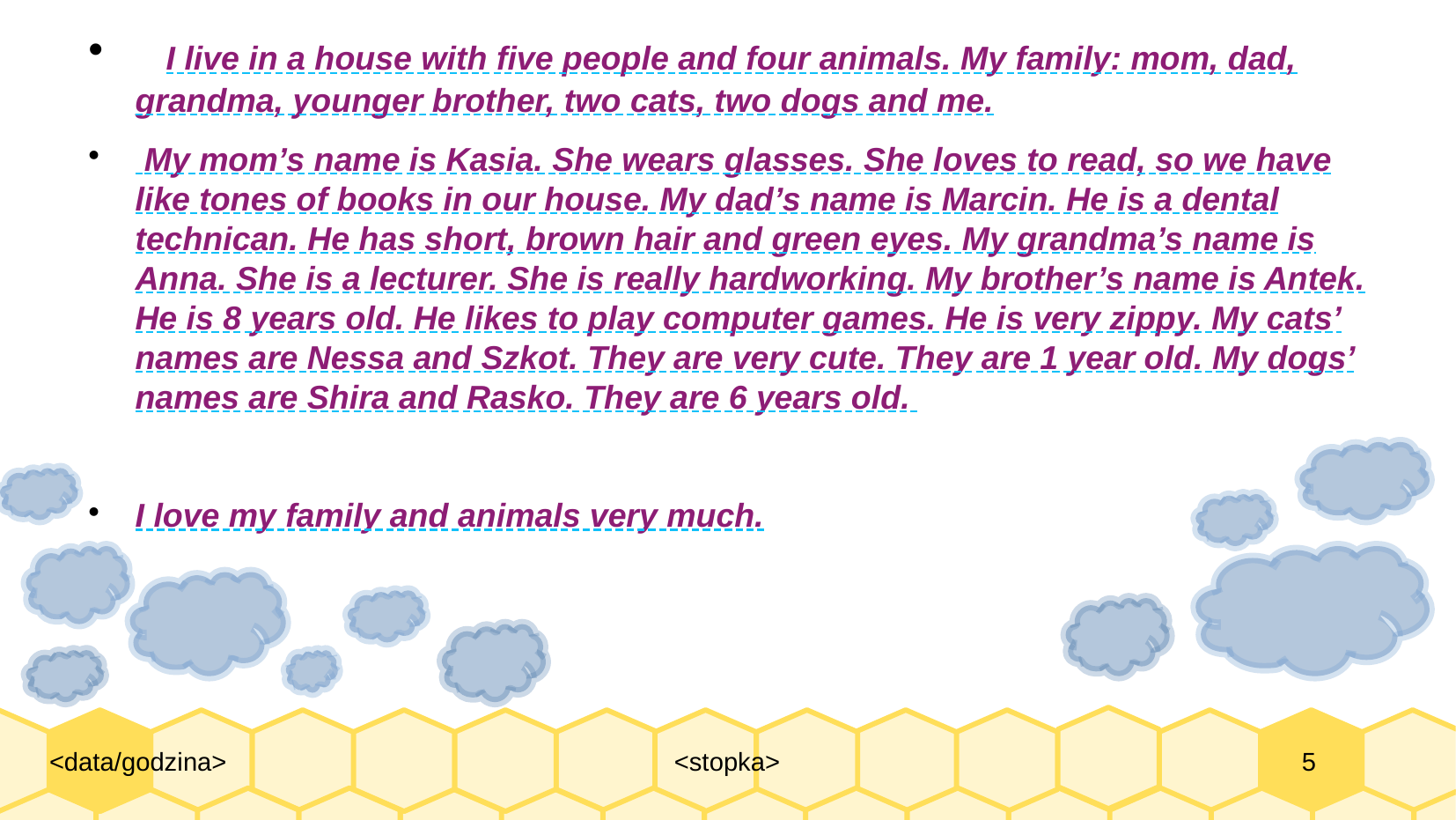

I live in a house with five people and four animals. My family: mom, dad, grandma, younger brother, two cats, two dogs and me.
 My mom’s name is Kasia. She wears glasses. She loves to read, so we have like tones of books in our house. My dad’s name is Marcin. He is a dental technican. He has short, brown hair and green eyes. My grandma’s name is Anna. She is a lecturer. She is really hardworking. My brother’s name is Antek. He is 8 years old. He likes to play computer games. He is very zippy. My cats’ names are Nessa and Szkot. They are very cute. They are 1 year old. My dogs’ names are Shira and Rasko. They are 6 years old.

I love my family and animals very much.